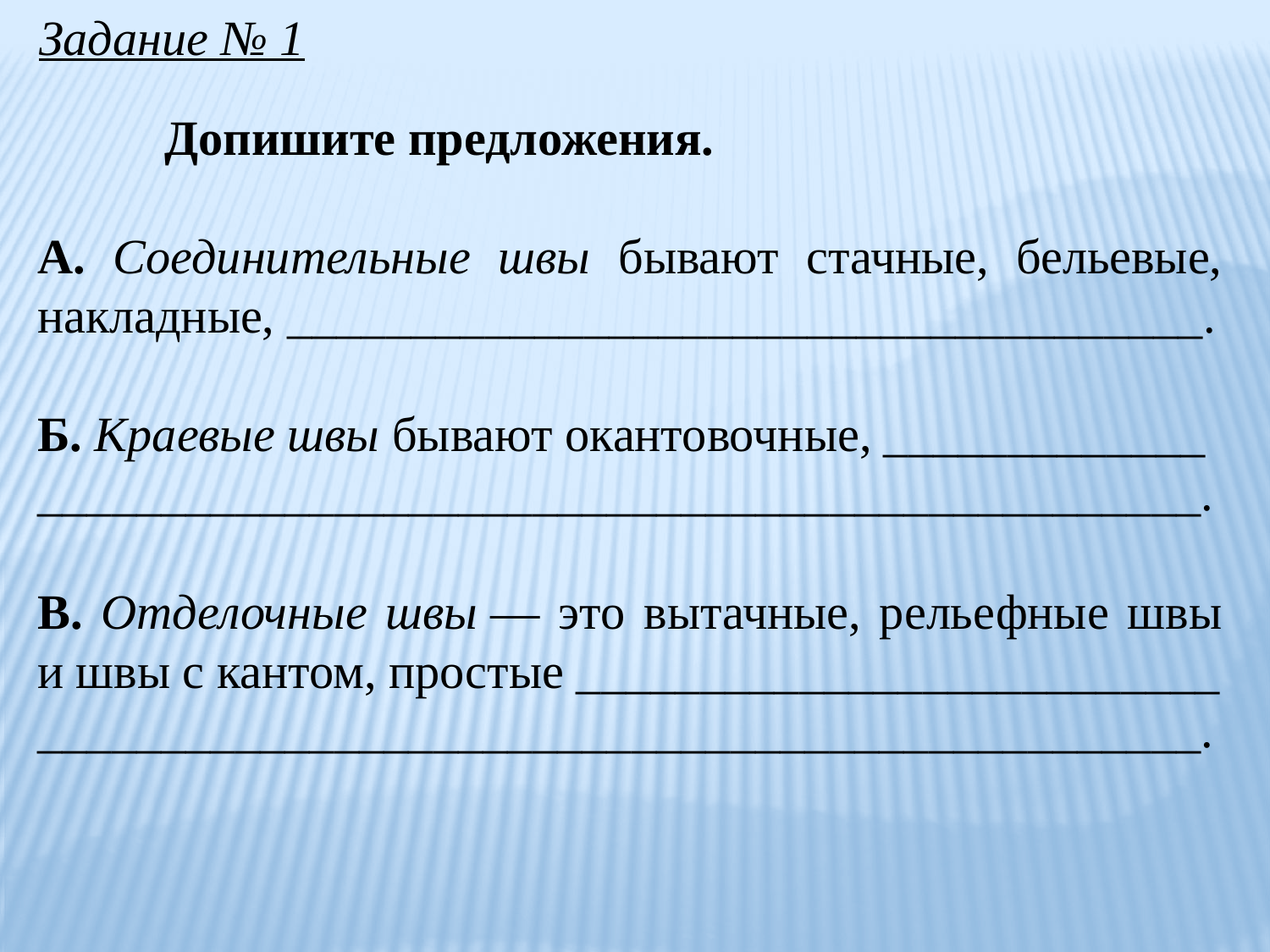

Задание № 1
	Допишите предложения.

А. Соединительные швы бывают стачные, бельевые, накладные, _____________________________________.

Б. Краевые швы бывают окантовочные, _____________
_______________________________________________.

В. Отделочные швы — это вытачные, рельефные швы и швы с кантом, простые __________________________
_______________________________________________.